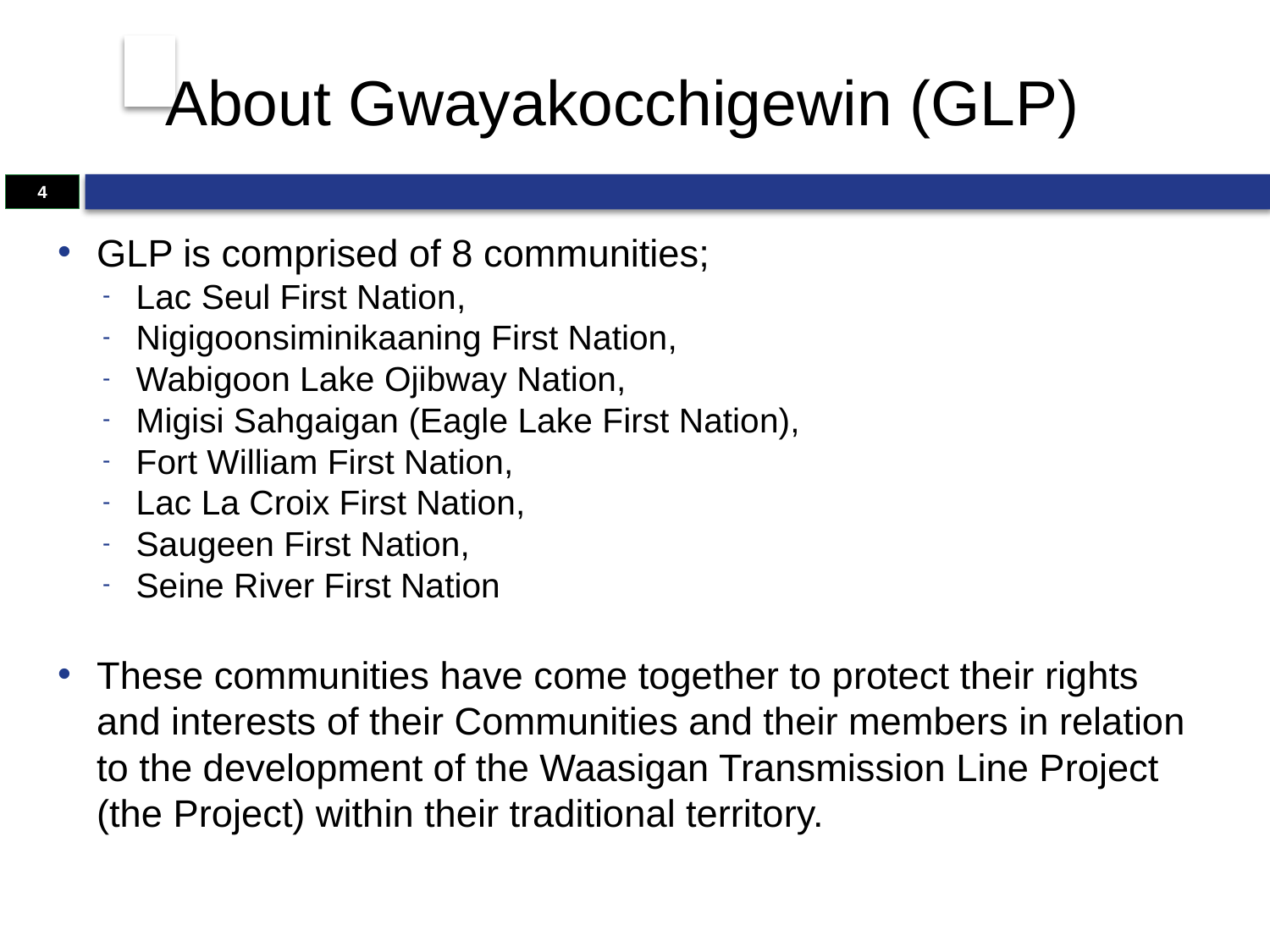

# About Gwayakocchigewin (GLP)
4
GLP is comprised of 8 communities;
Lac Seul First Nation,
Nigigoonsiminikaaning First Nation,
Wabigoon Lake Ojibway Nation,
Migisi Sahgaigan (Eagle Lake First Nation),
Fort William First Nation,
Lac La Croix First Nation,
Saugeen First Nation,
Seine River First Nation

These communities have come together to protect their rights and interests of their Communities and their members in relation to the development of the Waasigan Transmission Line Project (the Project) within their traditional territory.